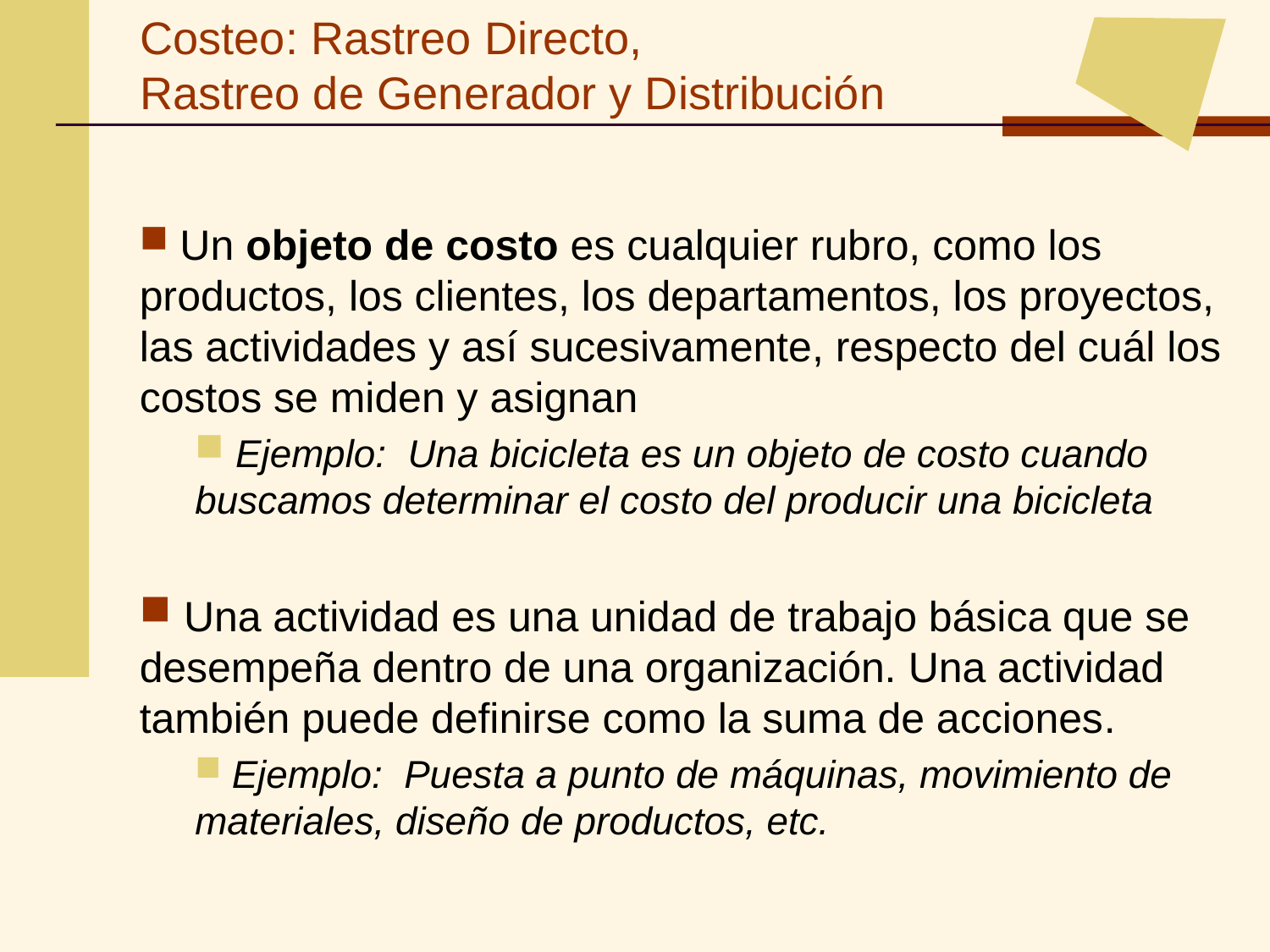

# Costeo: Rastreo Directo, Rastreo de Generador y Distribución

 Un objeto de costo es cualquier rubro, como los productos, los clientes, los departamentos, los proyectos, las actividades y así sucesivamente, respecto del cuál los costos se miden y asignan
 Ejemplo:  Una bicicleta es un objeto de costo cuando buscamos determinar el costo del producir una bicicleta

 Una actividad es una unidad de trabajo básica que se desempeña dentro de una organización. Una actividad también puede definirse como la suma de acciones.
 Ejemplo:  Puesta a punto de máquinas, movimiento de materiales, diseño de productos, etc.